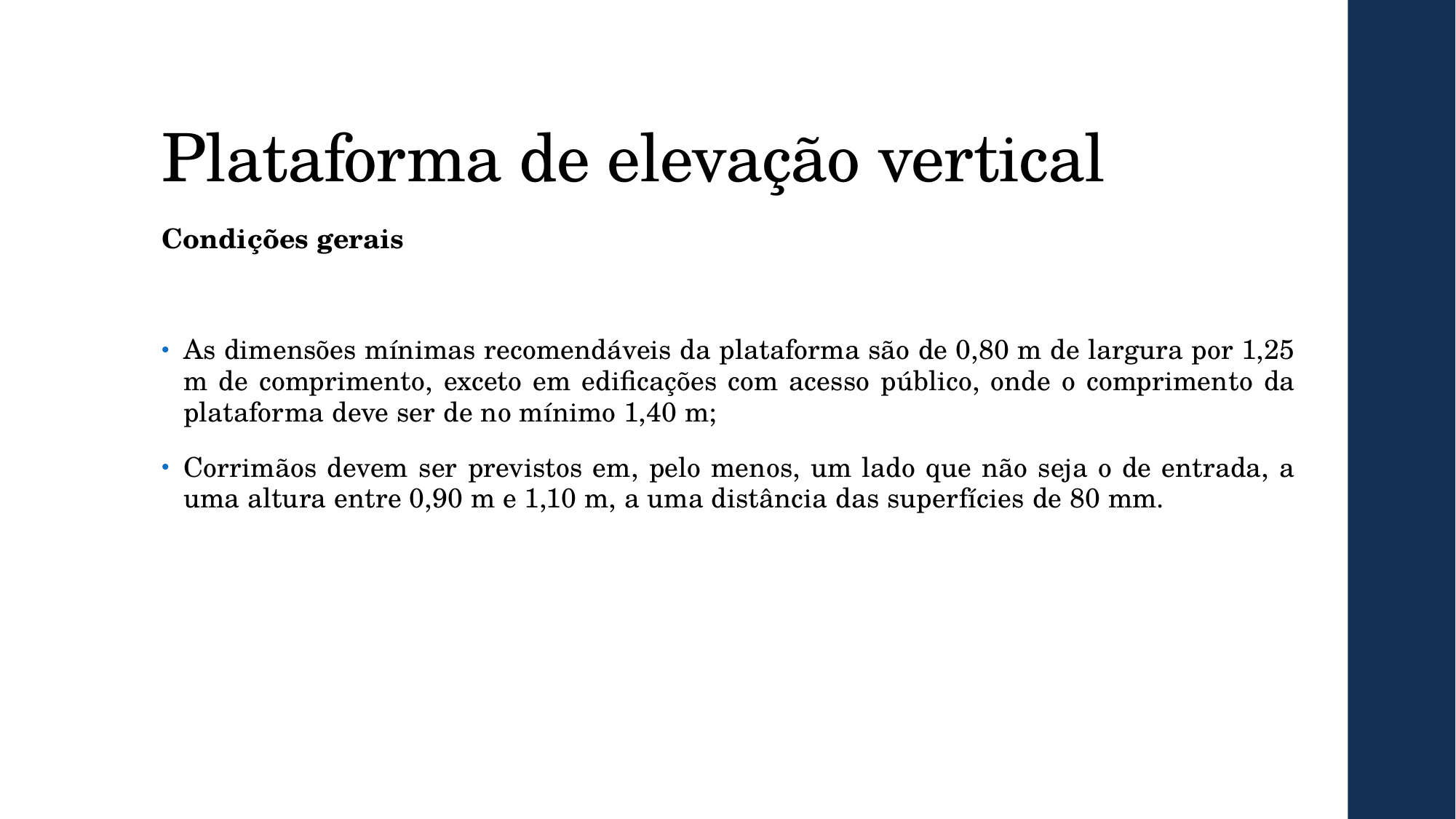

# Plataforma de elevação vertical
Condições gerais

As dimensões mínimas recomendáveis da plataforma são de 0,80 m de largura por 1,25 m de comprimento, exceto em edificações com acesso público, onde o comprimento da plataforma deve ser de no mínimo 1,40 m;
Corrimãos devem ser previstos em, pelo menos, um lado que não seja o de entrada, a uma altura entre 0,90 m e 1,10 m, a uma distância das superfícies de 80 mm.